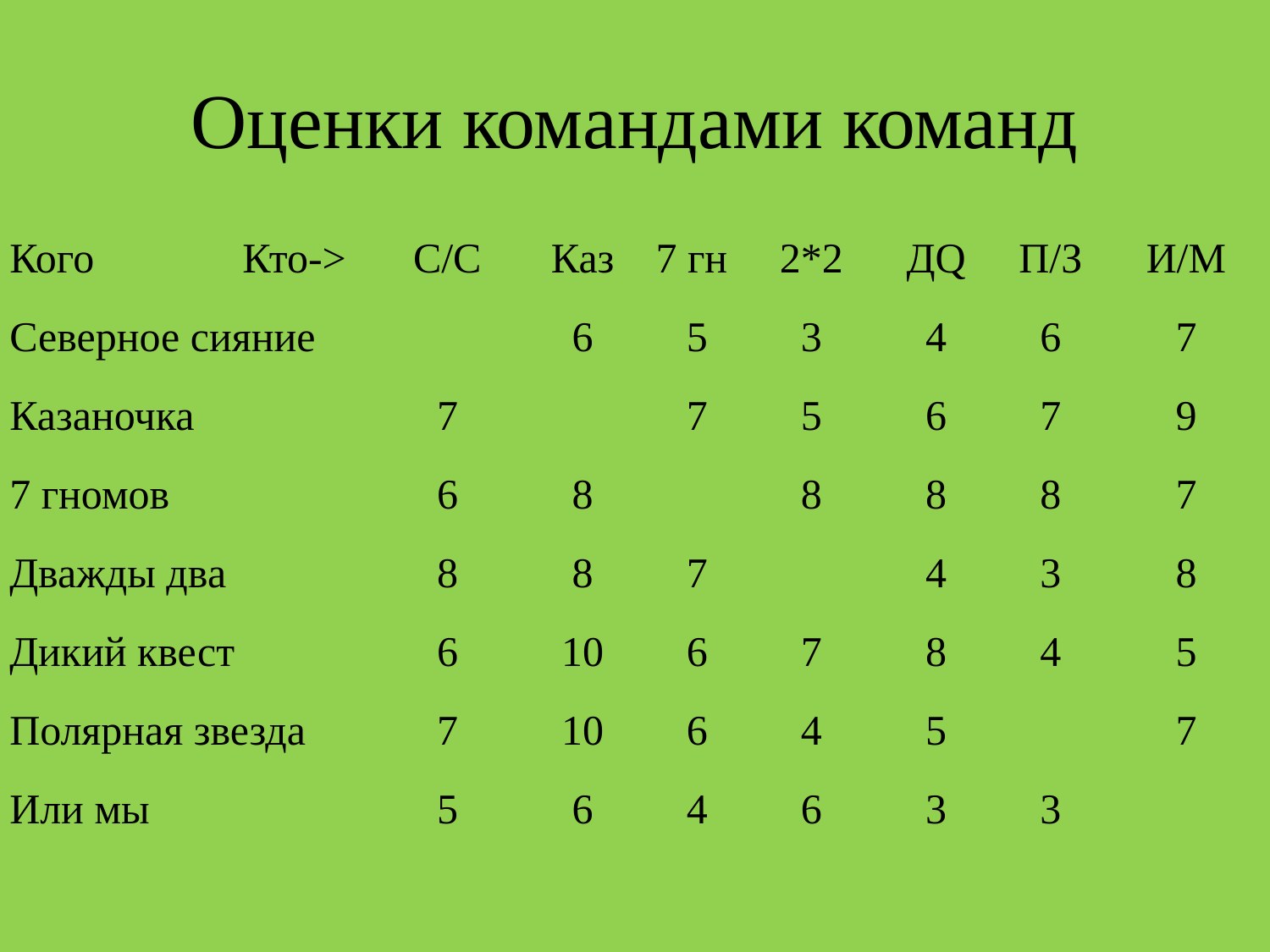

# Оценки командами команд
| Кого Кто-> | С/С | Каз | 7 гн | 2\*2 | ДQ | П/З | И/М |
| --- | --- | --- | --- | --- | --- | --- | --- |
| Северное сияние |  | 6 | 5 | 3 | 4 | 6 | 7 |
| Казаночка | 7 |  | 7 | 5 | 6 | 7 | 9 |
| 7 гномов | 6 | 8 |  | 8 | 8 | 8 | 7 |
| Дважды два | 8 | 8 | 7 |  | 4 | 3 | 8 |
| Дикий квест | 6 | 10 | 6 | 7 | 8 | 4 | 5 |
| Полярная звезда | 7 | 10 | 6 | 4 | 5 |  | 7 |
| Или мы | 5 | 6 | 4 | 6 | 3 | 3 |  |